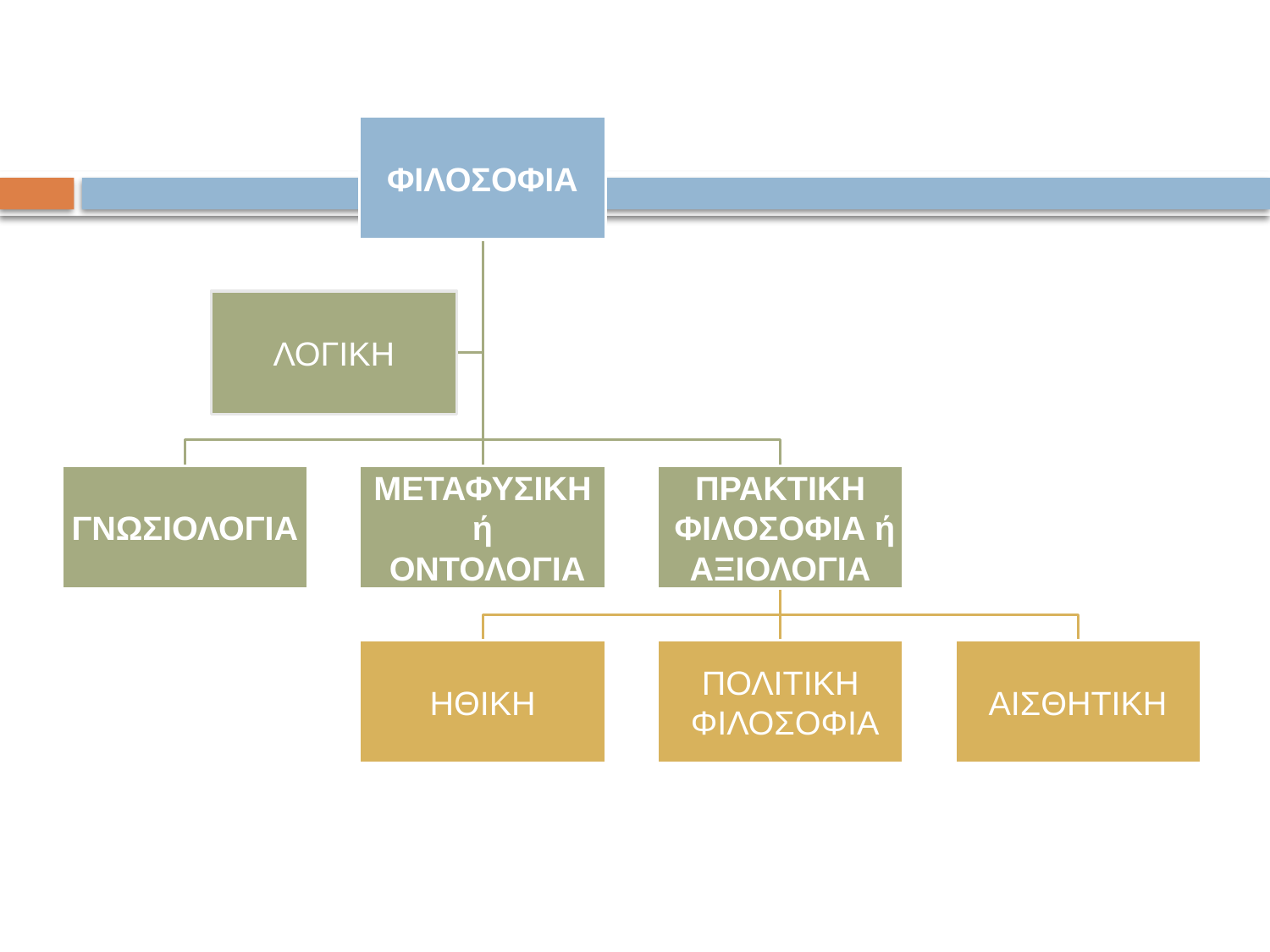

ΦΙΛΟΣΟΦΙΑ
ΓΝΩΣΙΟΛΟΓΙΑ
ΜΕΤΑΦΥΣΙΚΗ ή
 ΟΝΤΟΛΟΓΙΑ
ΠΡΑΚΤΙΚΗ
 ΦΙΛΟΣΟΦΙΑ ή
ΑΞΙΟΛΟΓΙΑ
ΗΘΙΚΗ
ΠΟΛΙΤΙΚΗ
 ΦΙΛΟΣΟΦΙΑ
ΑΙΣΘΗΤΙΚΗ
ΛΟΓΙΚΗ
#